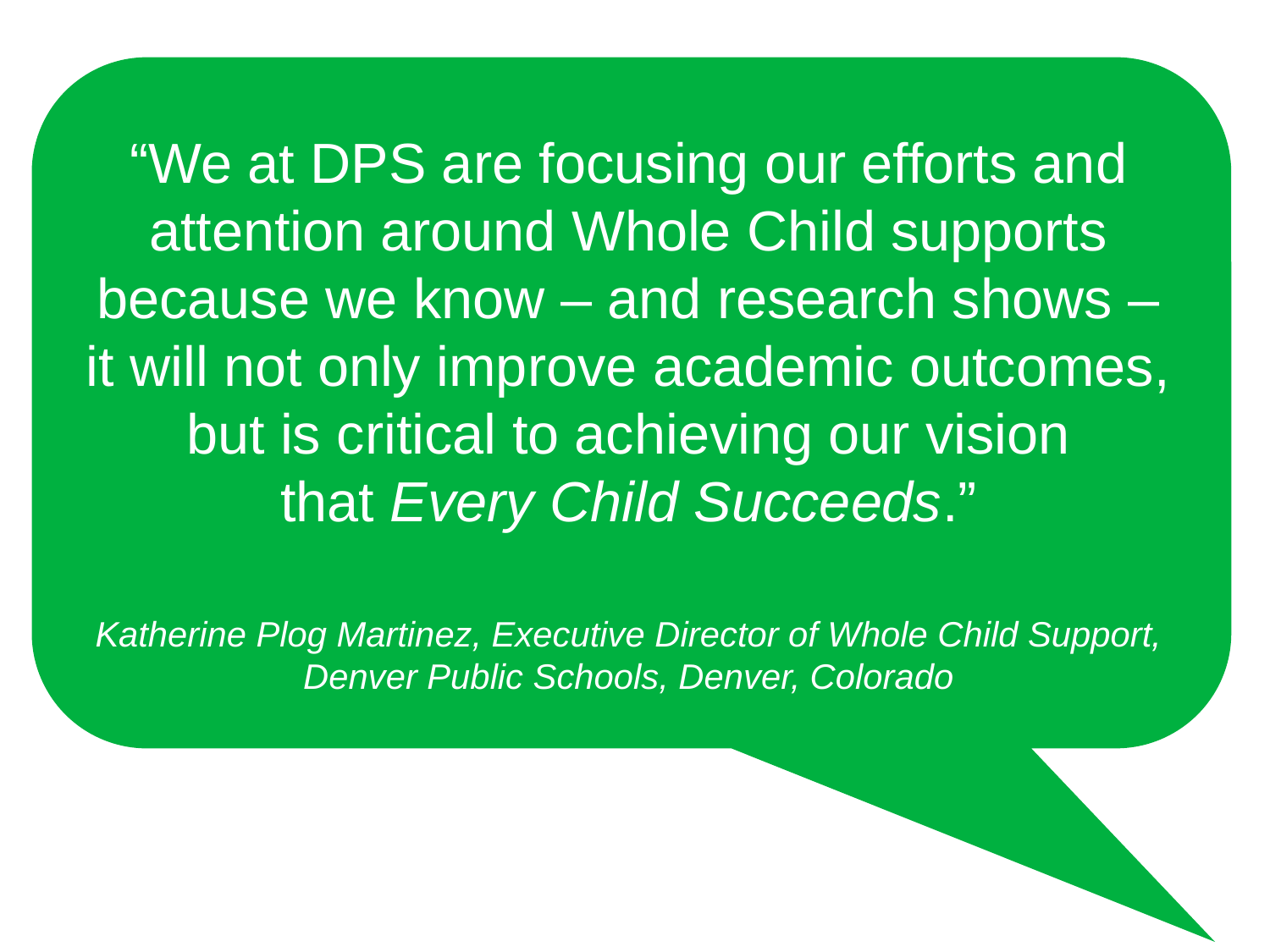

“We at DPS are focusing our efforts and attention around Whole Child supports because we know – and research shows – it will not only improve academic outcomes, but is critical to achieving our vision that Every Child Succeeds.”

Katherine Plog Martinez, Executive Director of Whole Child Support, Denver Public Schools, Denver, Colorado